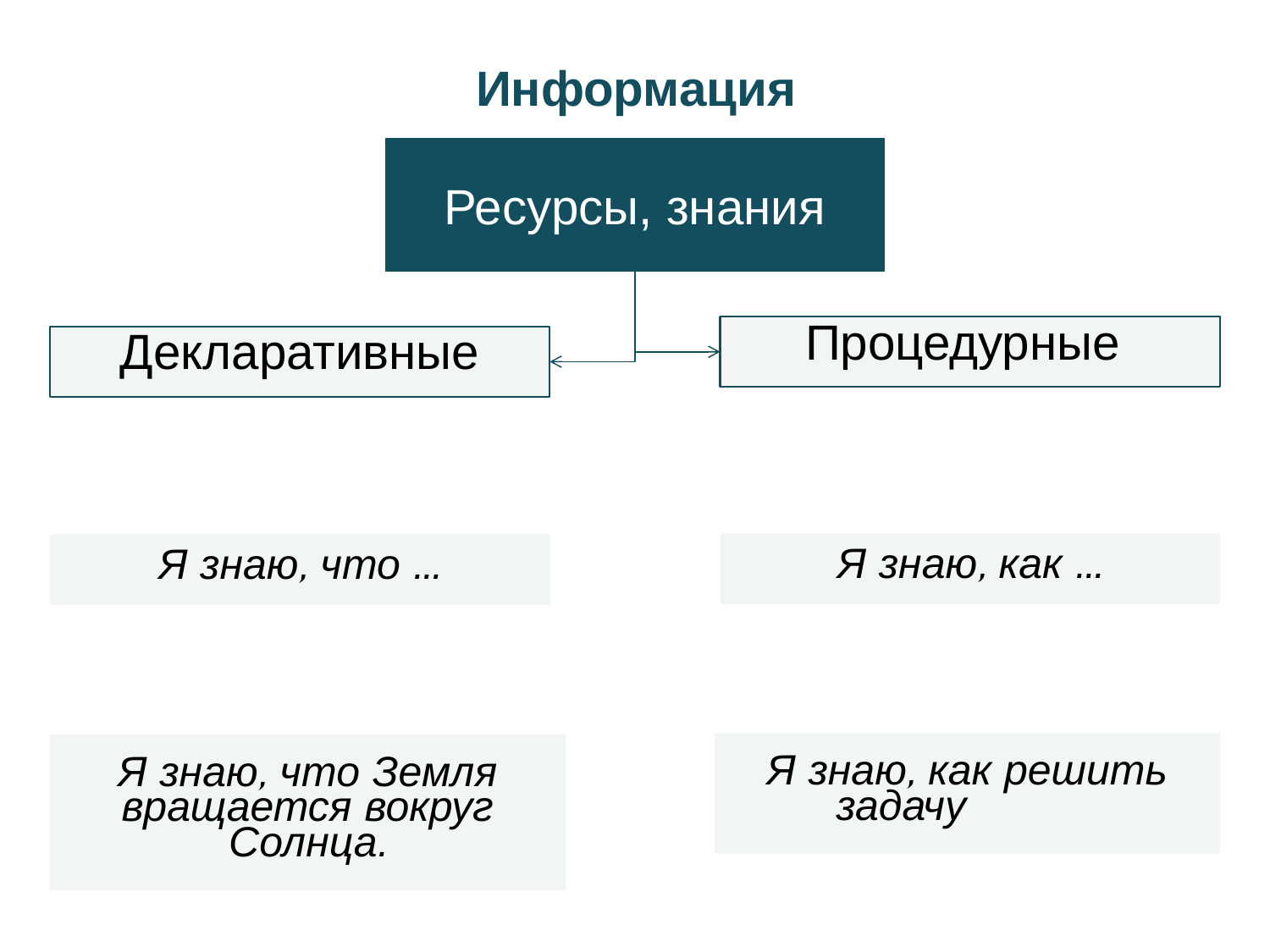

Информация
Ресурсы, знания
Декларативные
Процедурные
Я знаю, что …
Я знаю, как …
Я знаю, как решить задачу
Я знаю, что Земля вращается вокруг Солнца.